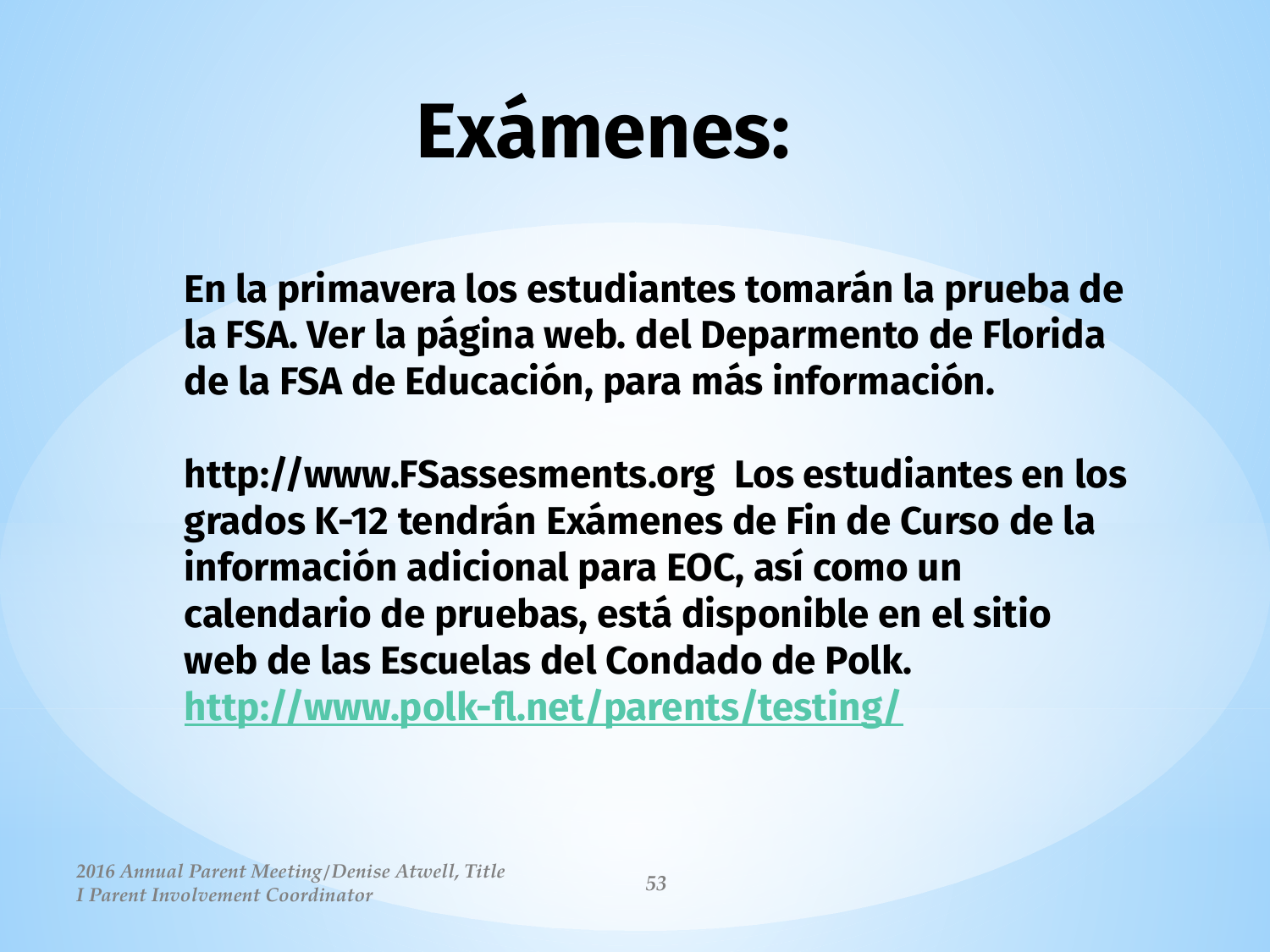

Exámenes:
En la primavera los estudiantes tomarán la prueba de la FSA. Ver la página web. del Deparmento de Florida de la FSA de Educación, para más información.

http://www.FSassesments.org  Los estudiantes en los grados K-12 tendrán Exámenes de Fin de Curso de la información adicional para EOC, así como un calendario de pruebas, está disponible en el sitio web de las Escuelas del Condado de Polk.
http://www.polk-fl.net/parents/testing/

2016 Annual Parent Meeting/Denise Atwell, Title I Parent Involvement Coordinator
53